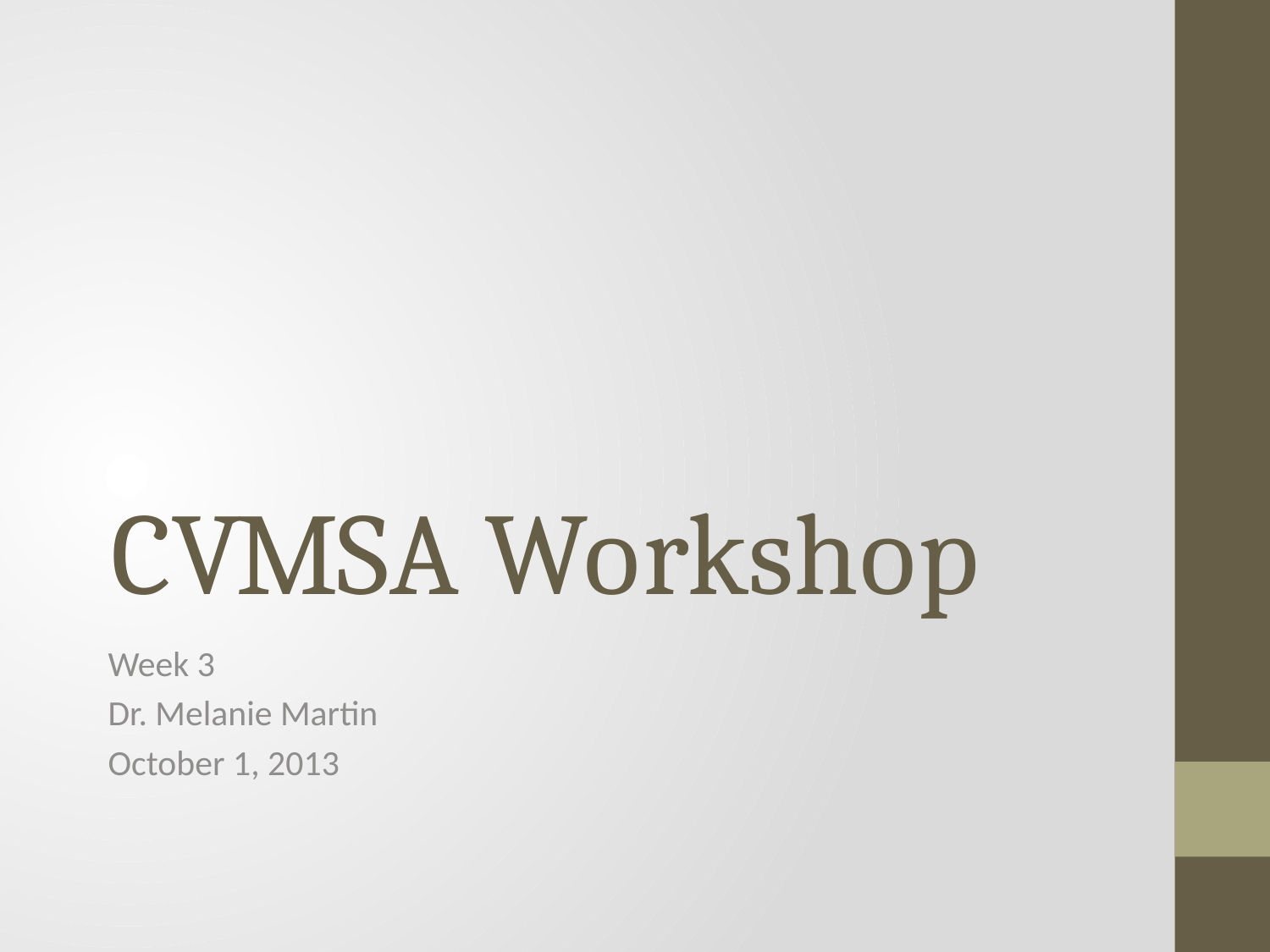

# CVMSA Workshop
Week 3
Dr. Melanie Martin
October 1, 2013